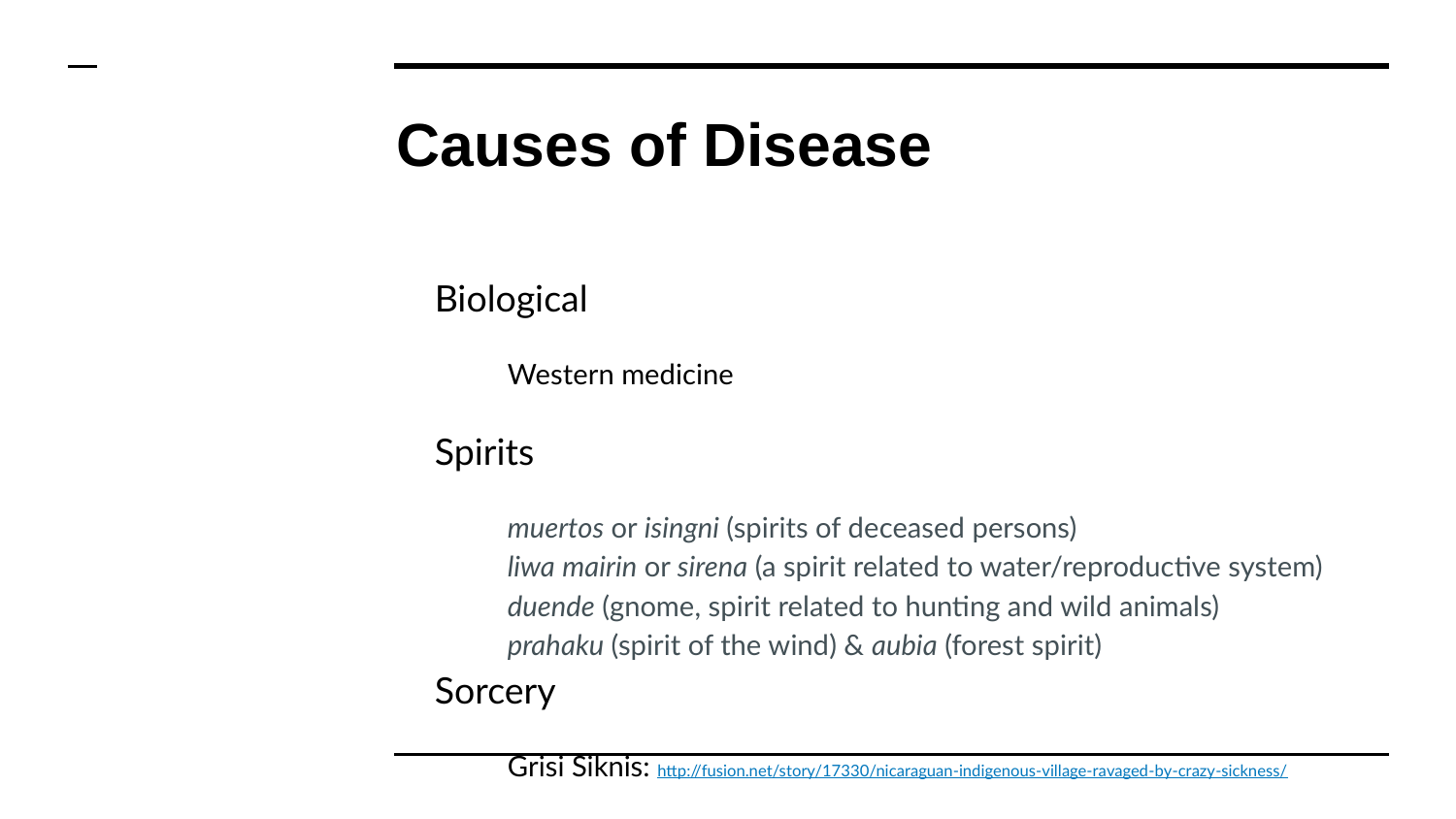

# Causes of Disease
Biological
Western medicine
Spirits
muertos or isingni (spirits of deceased persons)
liwa mairin or sirena (a spirit related to water/reproductive system)
duende (gnome, spirit related to hunting and wild animals)
prahaku (spirit of the wind) & aubia (forest spirit)
Sorcery
Grisi Siknis: http://fusion.net/story/17330/nicaraguan-indigenous-village-ravaged-by-crazy-sickness/
Conflict with Biomedicine